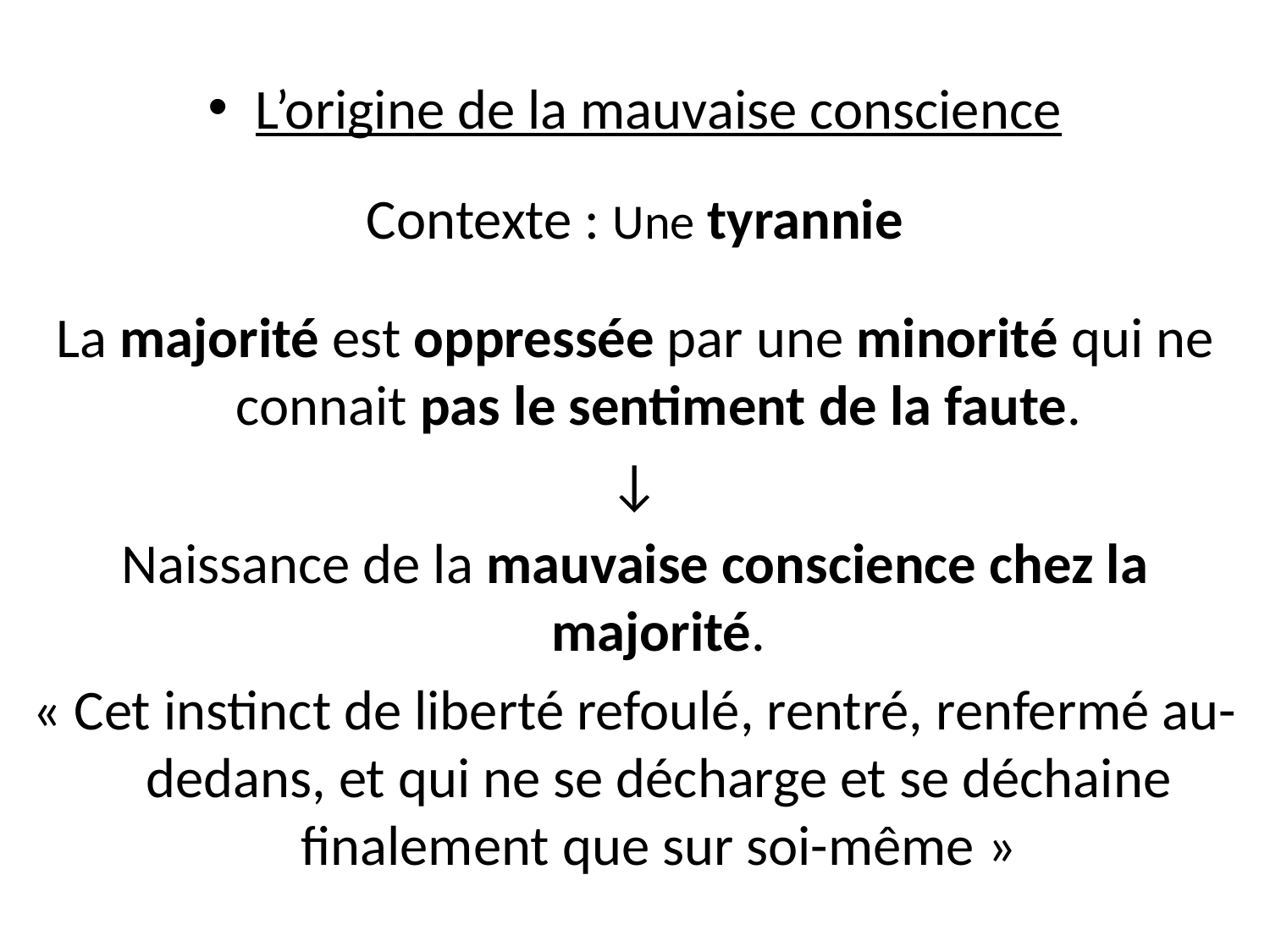

L’origine de la mauvaise conscience

Contexte : Une tyrannie

La majorité est oppressée par une minorité qui ne connait pas le sentiment de la faute.
↓
Naissance de la mauvaise conscience chez la majorité.
« Cet instinct de liberté refoulé, rentré, renfermé au-dedans, et qui ne se décharge et se déchaine finalement que sur soi-même »